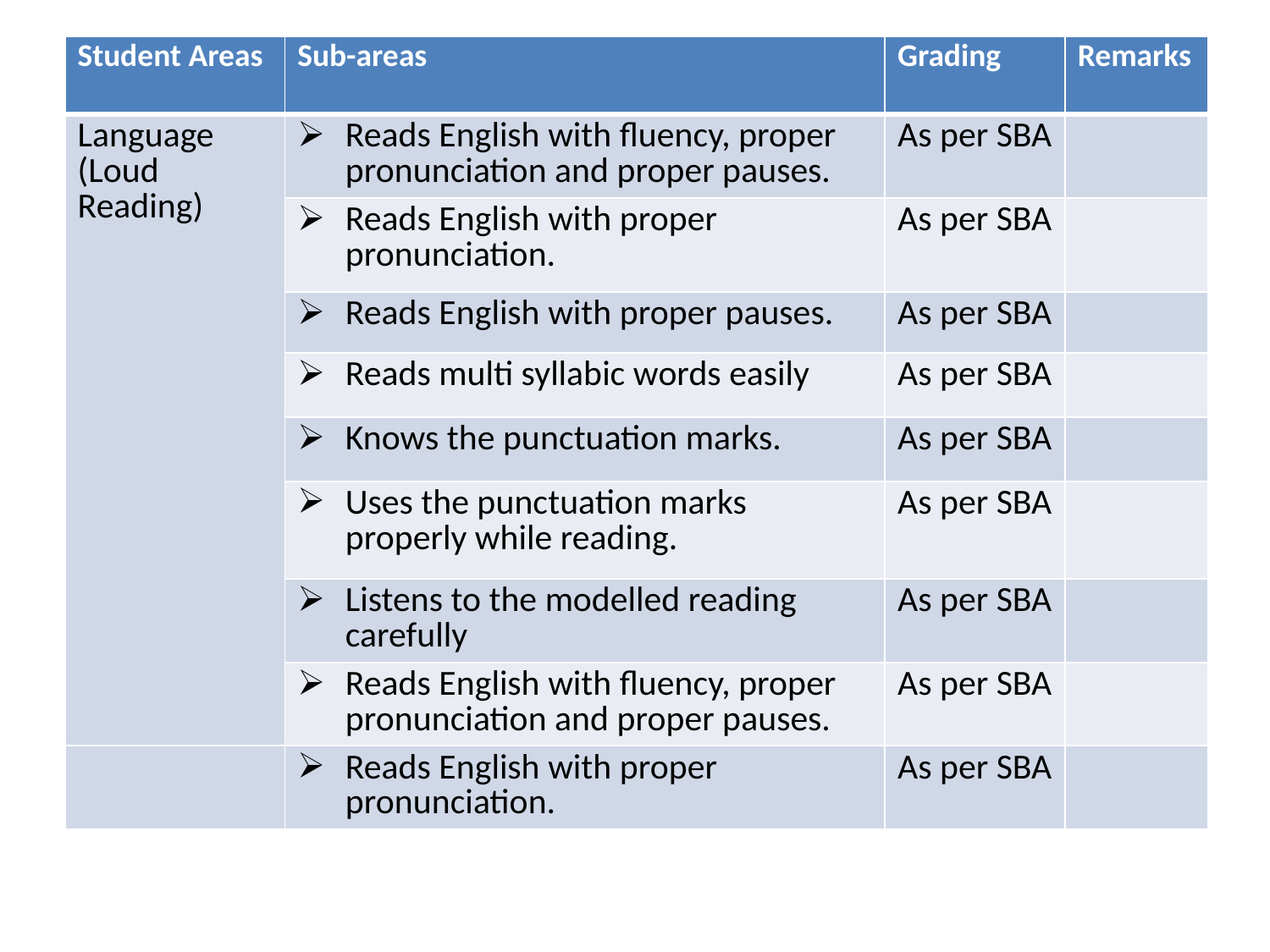

| Student Areas | Sub-areas | Grading | Remarks |
| --- | --- | --- | --- |
| Language (Loud Reading) | Reads English with fluency, proper pronunciation and proper pauses. | As per SBA |  |
|  | Reads English with proper pronunciation. | As per SBA |  |
|  | Reads English with proper pauses. | As per SBA |  |
|  | Reads multi syllabic words easily | As per SBA |  |
|  | Knows the punctuation marks. | As per SBA |  |
|  | Uses the punctuation marks properly while reading. | As per SBA |  |
|  | Listens to the modelled reading carefully | As per SBA |  |
|  | Reads English with fluency, proper pronunciation and proper pauses. | As per SBA |  |
|  | Reads English with proper pronunciation. | As per SBA |  |